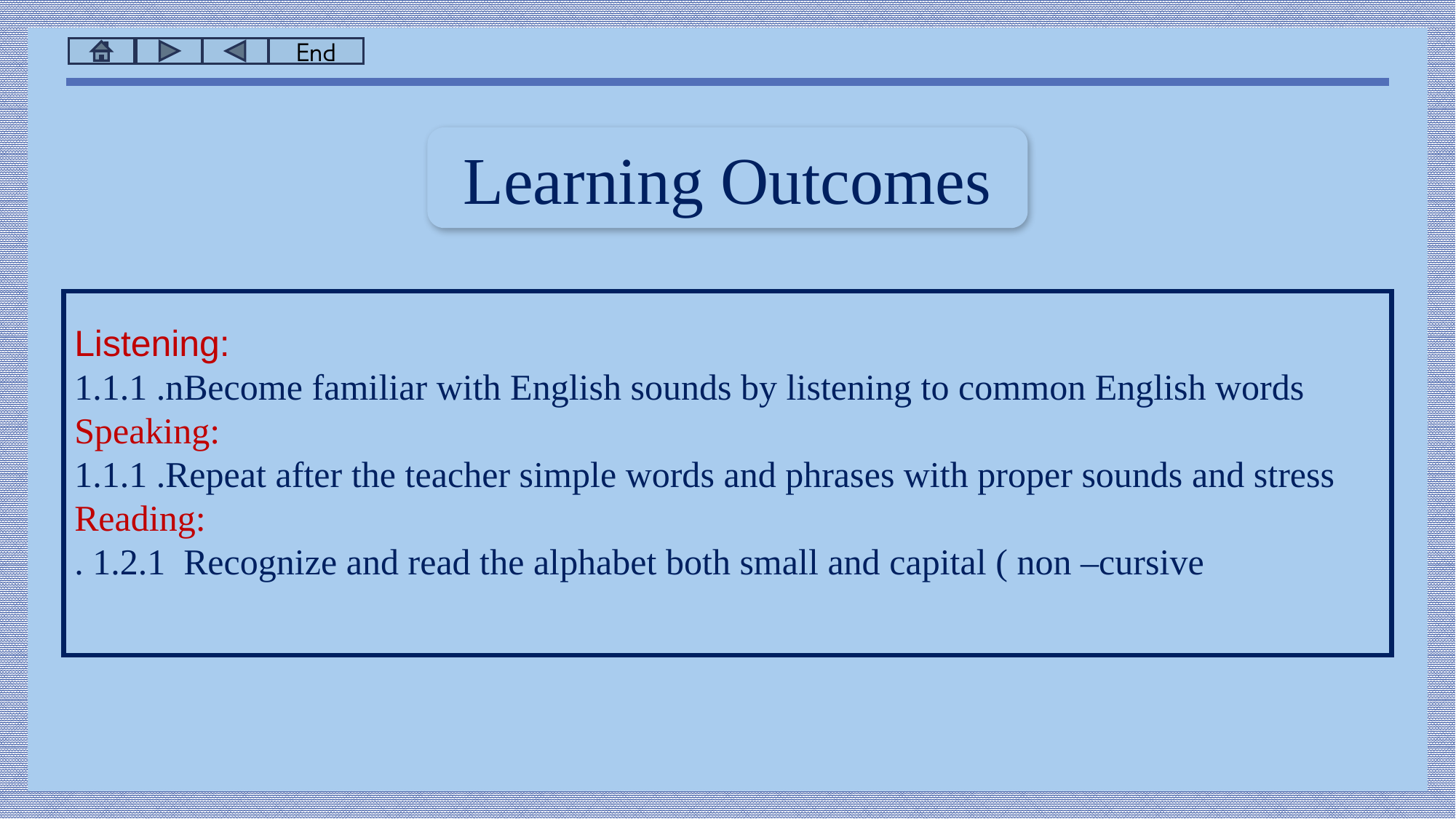

Learning Outcomes
Listening:
1.1.1 .nBecome familiar with English sounds by listening to common English words
Speaking:
1.1.1 .Repeat after the teacher simple words and phrases with proper sounds and stress
Reading:
. 1.2.1  Recognize and read the alphabet both small and capital ( non –cursive